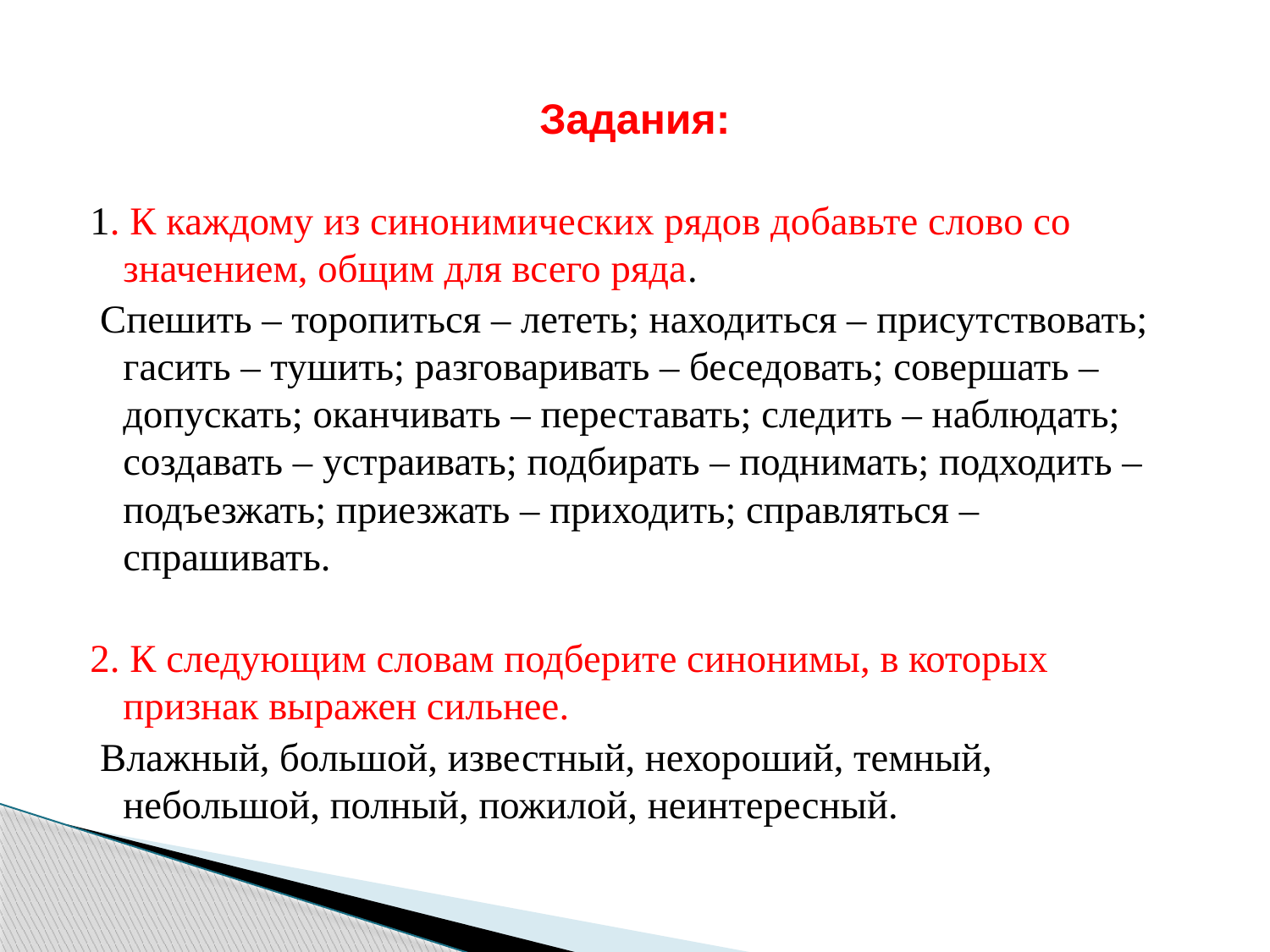

# Задания:

1. К каждому из синонимических рядов добавьте слово со значением, общим для всего ряда.
 Спешить – торопиться – лететь; находиться – присутствовать; гасить – тушить; разговаривать – беседовать; совершать – допускать; оканчивать – переставать; следить – наблюдать; создавать – устраивать; подбирать – поднимать; подходить – подъезжать; приезжать – приходить; справляться – спрашивать.

2. К следующим словам подберите синонимы, в которых признак выражен сильнее.
 Влажный, большой, известный, нехороший, темный, небольшой, полный, пожилой, неинтересный.